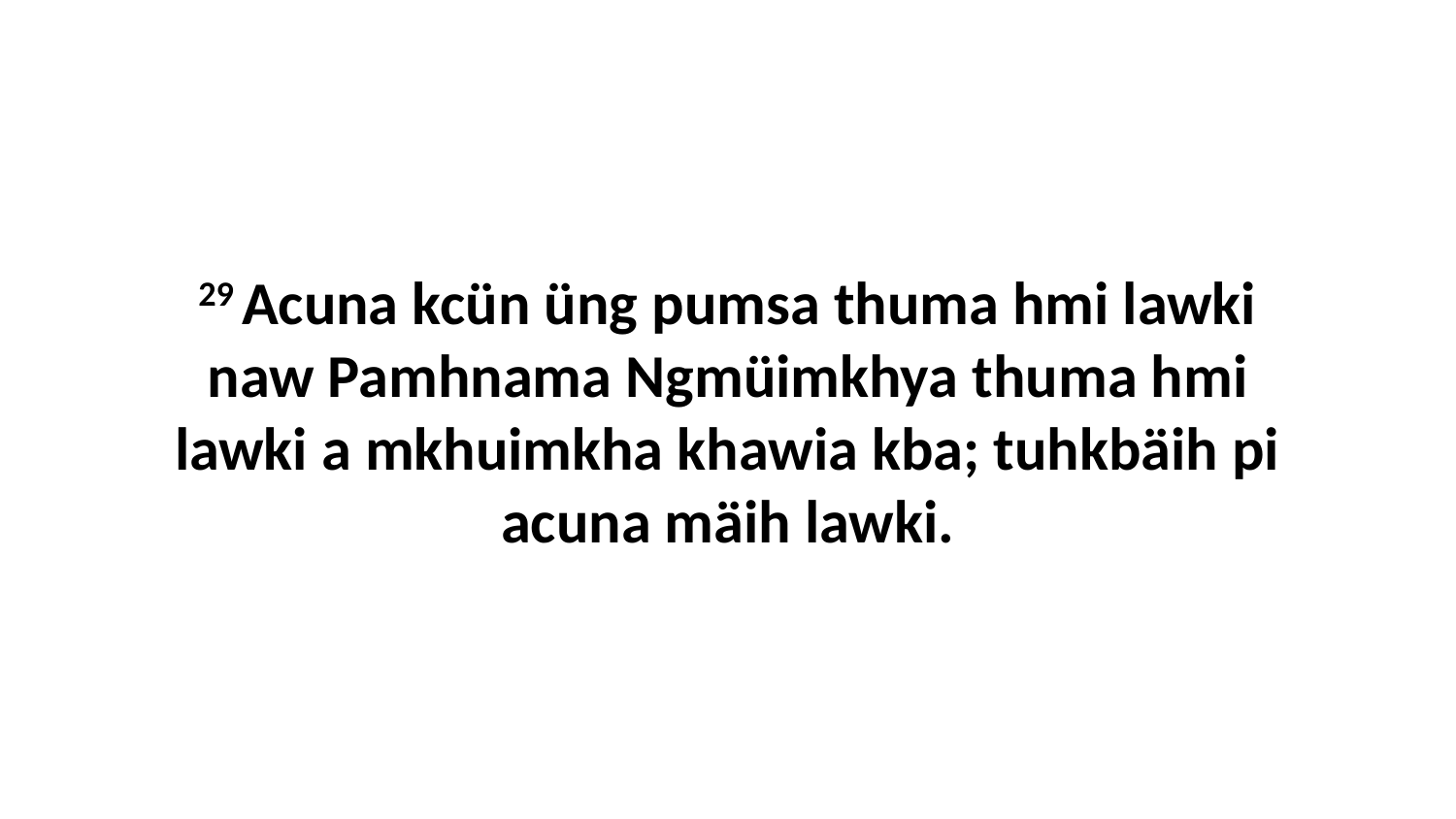

29 Acuna kcün üng pumsa thuma hmi lawki naw Pamhnama Ngmüimkhya thuma hmi lawki a mkhuimkha khawia kba; tuhkbäih pi acuna mäih lawki.